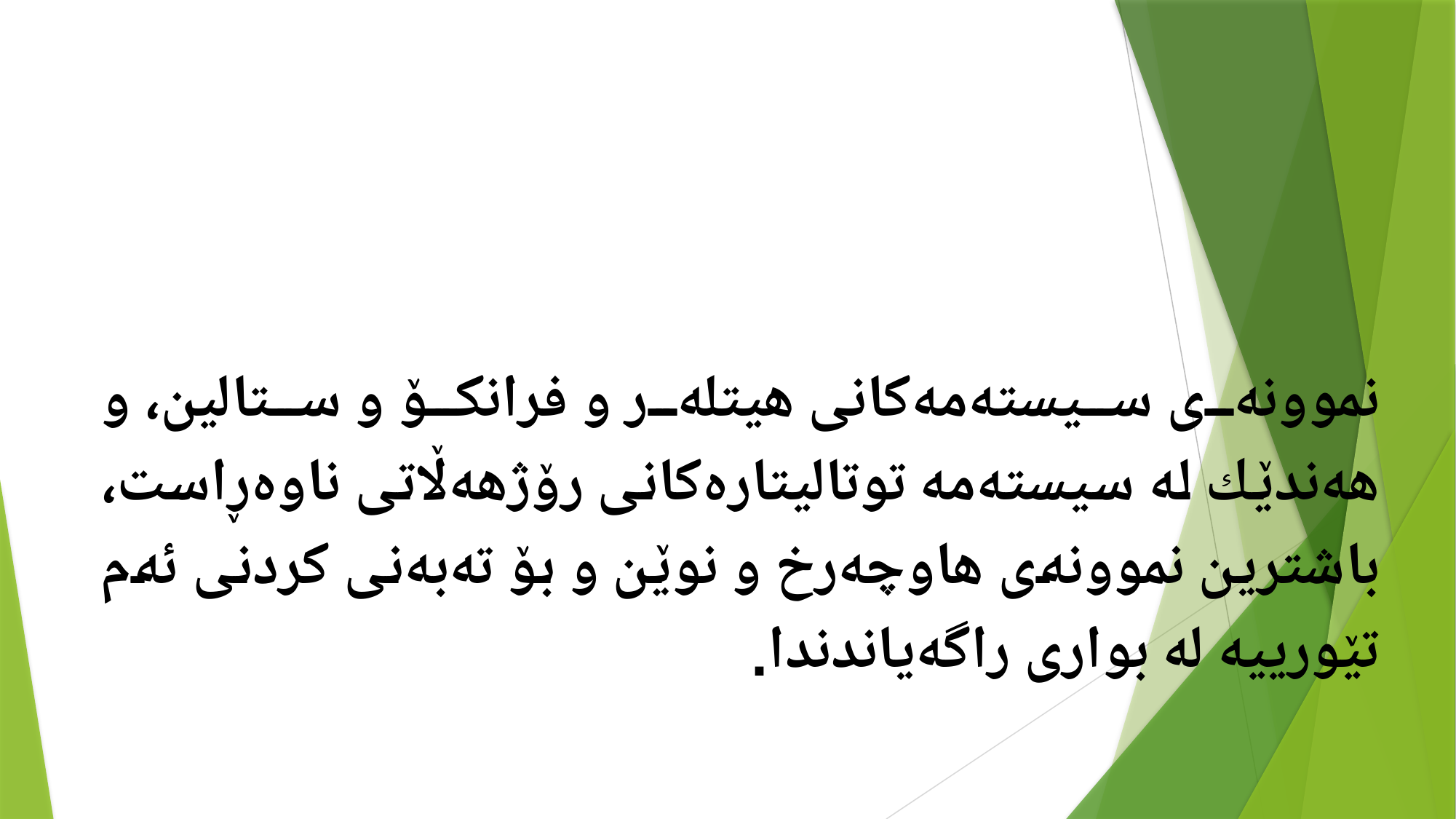

نموونەی سیستەمەكانی هیتلەر و فرانكۆ و ستالین، و هەندێك لە سیستەمە توتالیتارەكانی رۆژهەڵاتی ناوەڕاست، باشترین نموونەی هاوچەرخ و نوێن و بۆ تەبەنی كردنی ئەم تێورییە لە بواری راگەیاندندا.